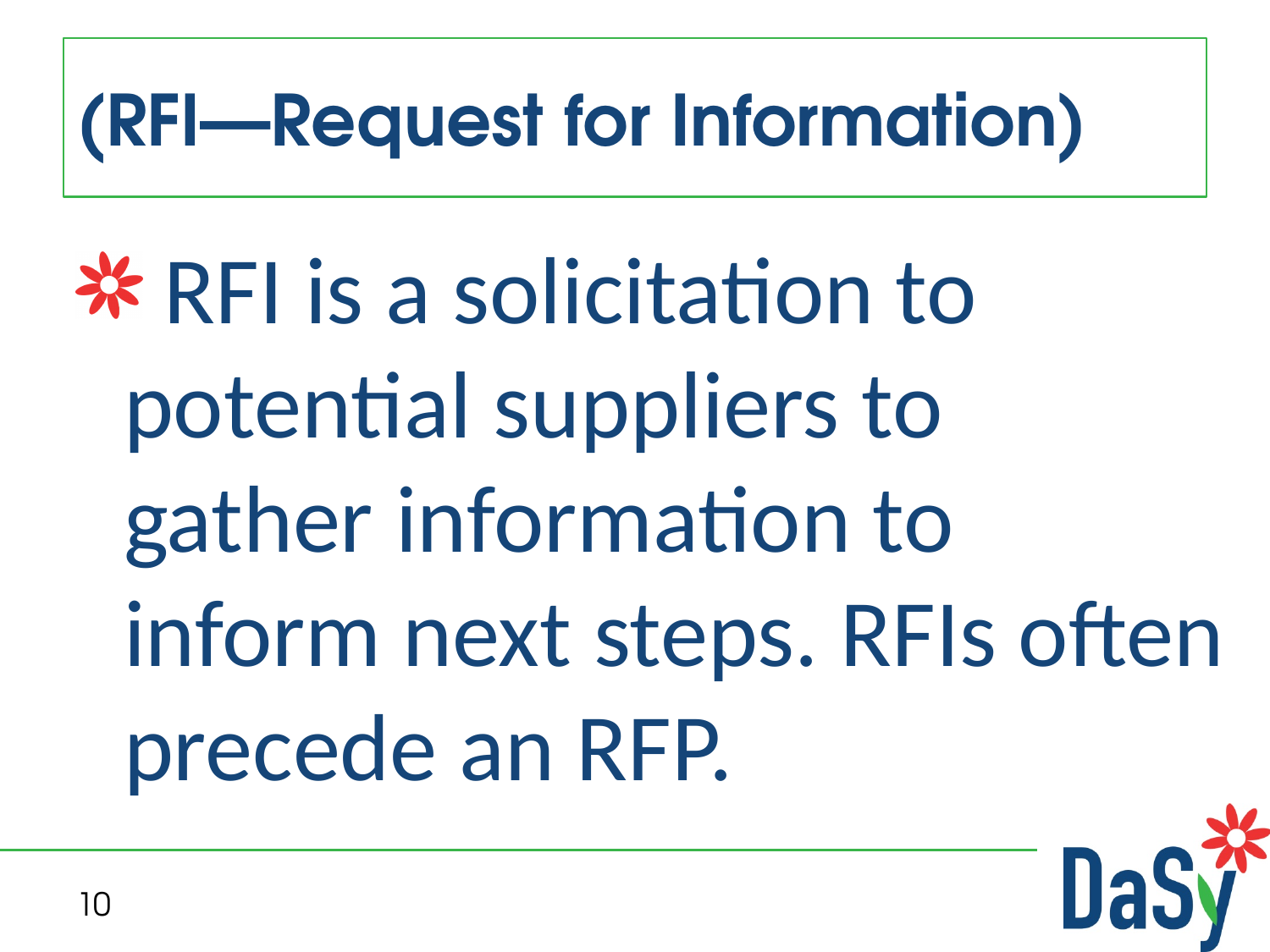

# (RFI—Request for Information)
 RFI is a solicitation to potential suppliers to gather information to inform next steps. RFIs often precede an RFP.
10